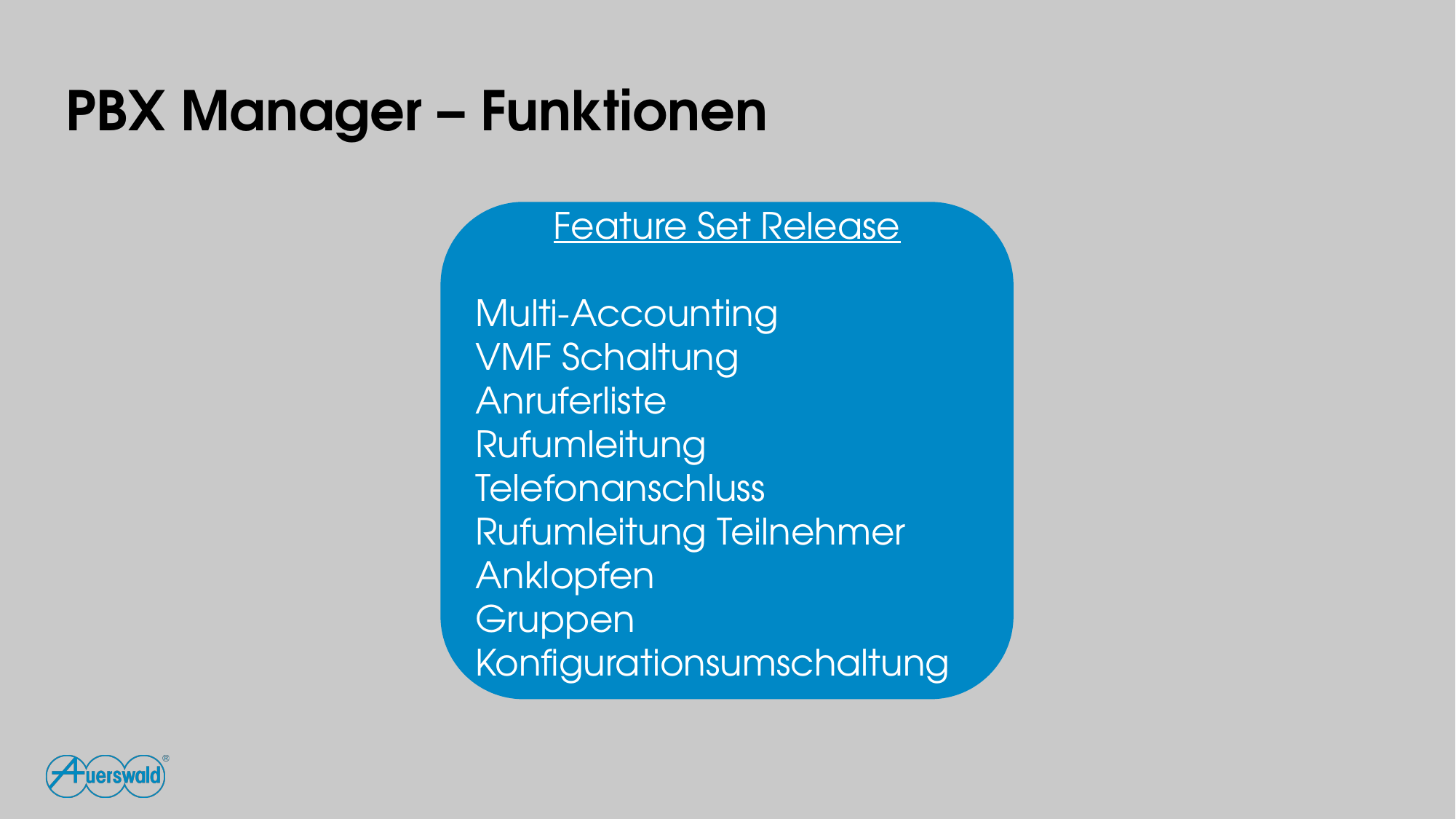

# PBX Manager – Funktionen

Feature Set Release

Multi-Accounting
VMF Schaltung
Anruferliste
Rufumleitung Telefonanschluss
Rufumleitung Teilnehmer
Anklopfen
Gruppen
Konfigurationsumschaltung